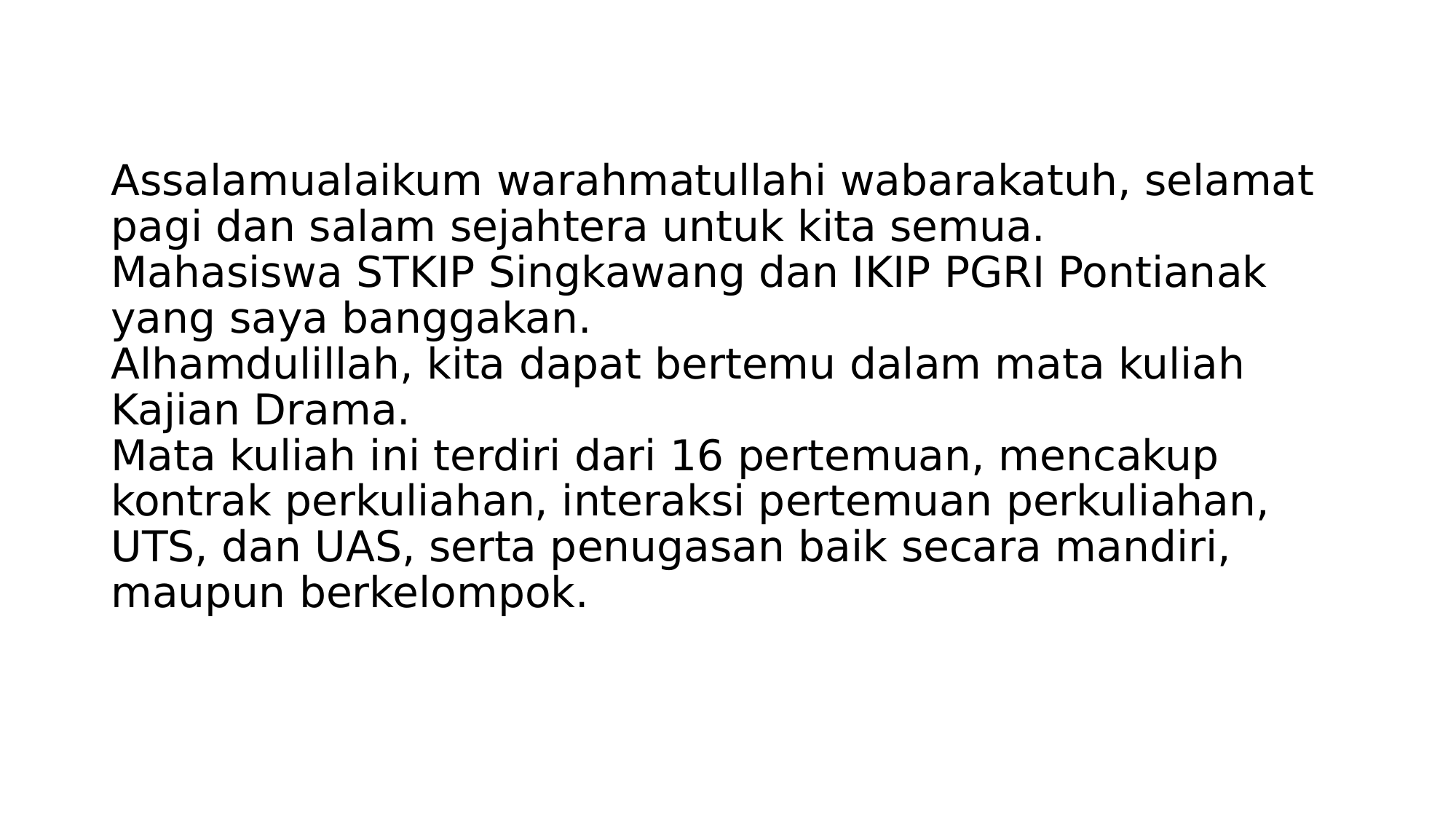

# Assalamualaikum warahmatullahi wabarakatuh, selamat pagi dan salam sejahtera untuk kita semua. Mahasiswa STKIP Singkawang dan IKIP PGRI Pontianak yang saya banggakan. Alhamdulillah, kita dapat bertemu dalam mata kuliah Kajian Drama. Mata kuliah ini terdiri dari 16 pertemuan, mencakup kontrak perkuliahan, interaksi pertemuan perkuliahan, UTS, dan UAS, serta penugasan baik secara mandiri, maupun berkelompok.